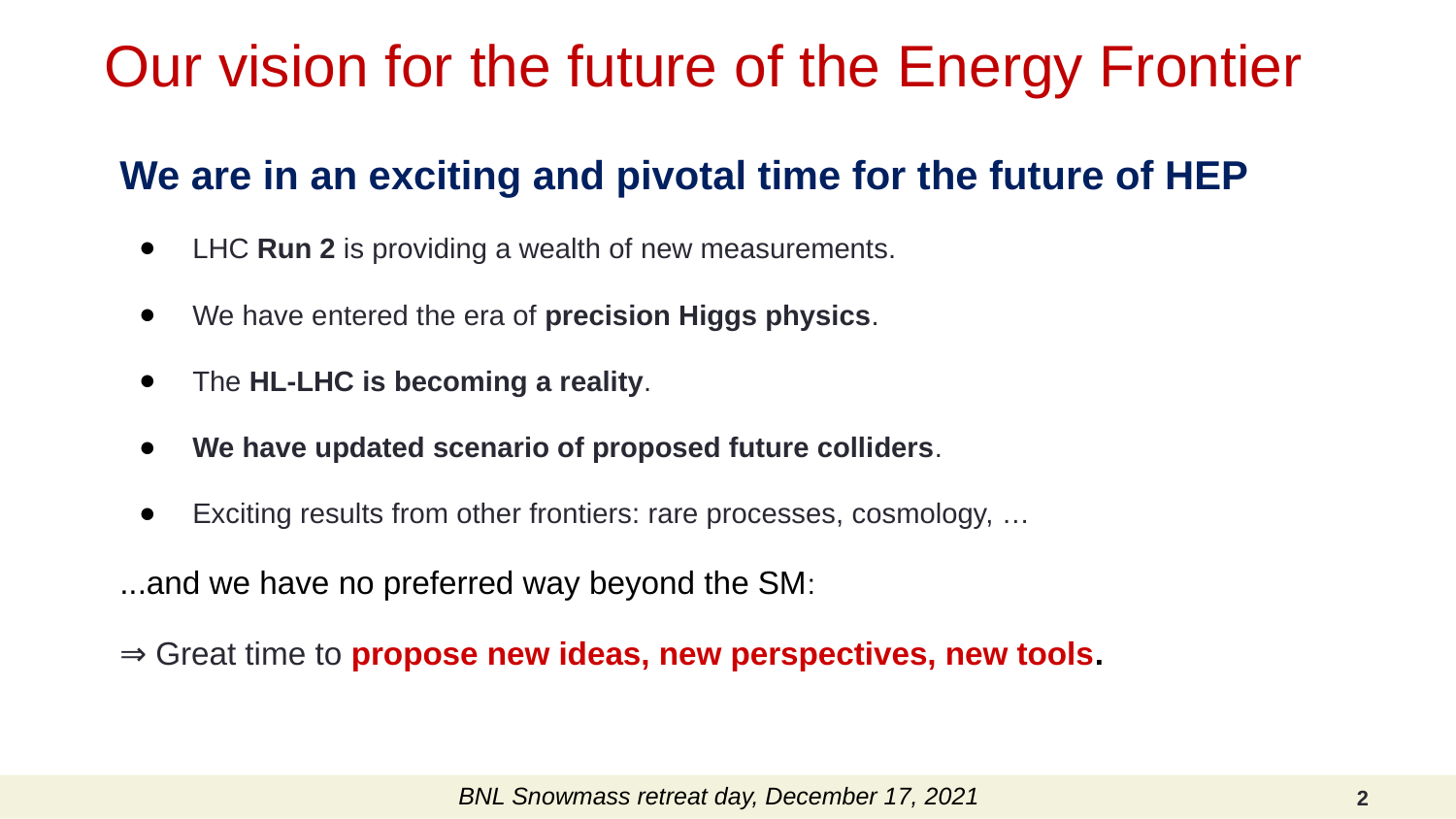

# Our vision for the future of the Energy Frontier
We are in an exciting and pivotal time for the future of HEP
LHC Run 2 is providing a wealth of new measurements.
We have entered the era of precision Higgs physics.
The HL-LHC is becoming a reality.
We have updated scenario of proposed future colliders.
Exciting results from other frontiers: rare processes, cosmology, …
...and we have no preferred way beyond the SM:
⇒ Great time to propose new ideas, new perspectives, new tools.

BNL Snowmass retreat day, December 17, 2021
2